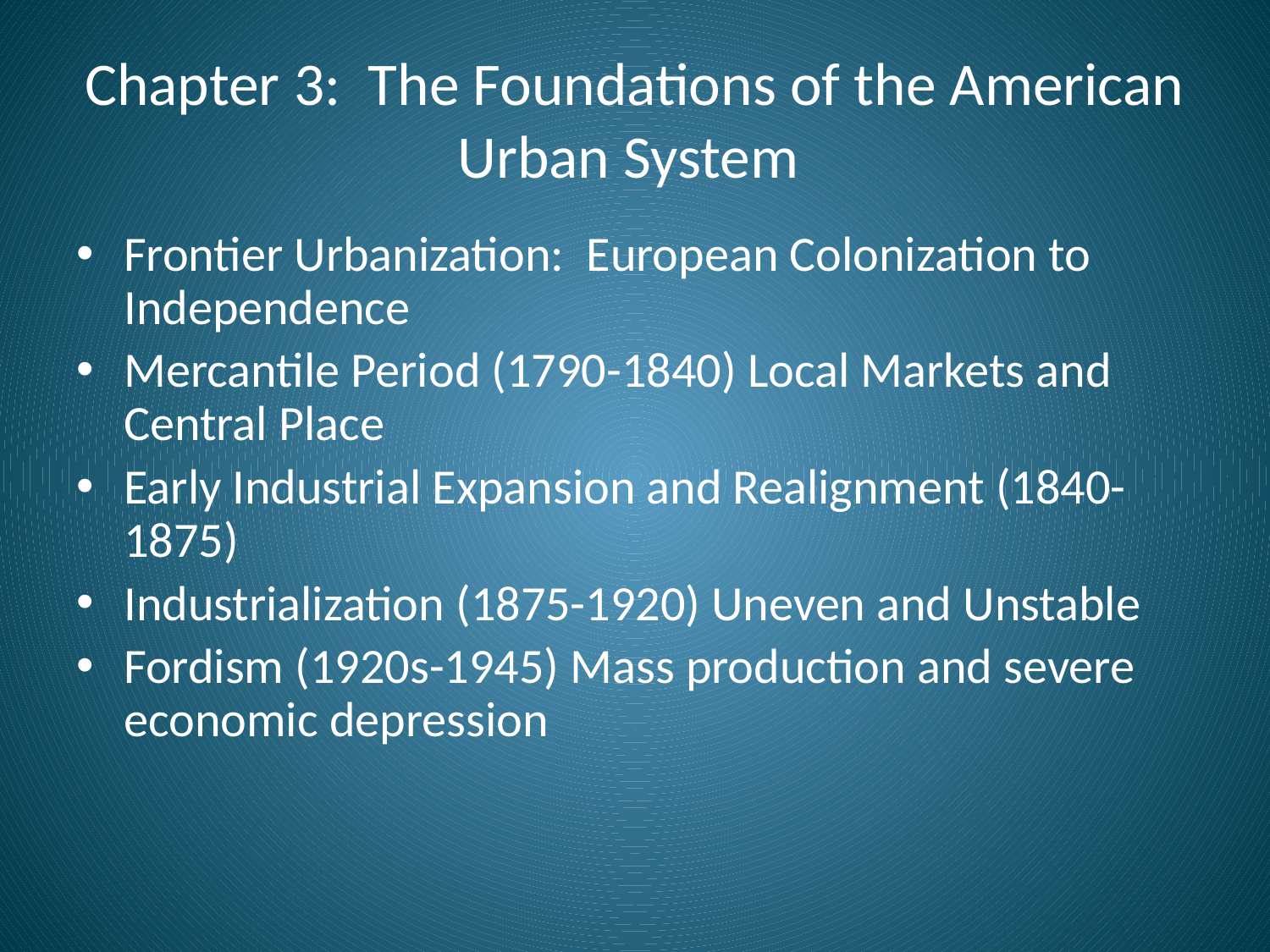

# Chapter 3:  The Foundations of the American Urban System
Frontier Urbanization:  European Colonization to Independence
Mercantile Period (1790-1840) Local Markets and Central Place
Early Industrial Expansion and Realignment (1840-1875)
Industrialization (1875-1920) Uneven and Unstable
Fordism (1920s-1945) Mass production and severe economic depression